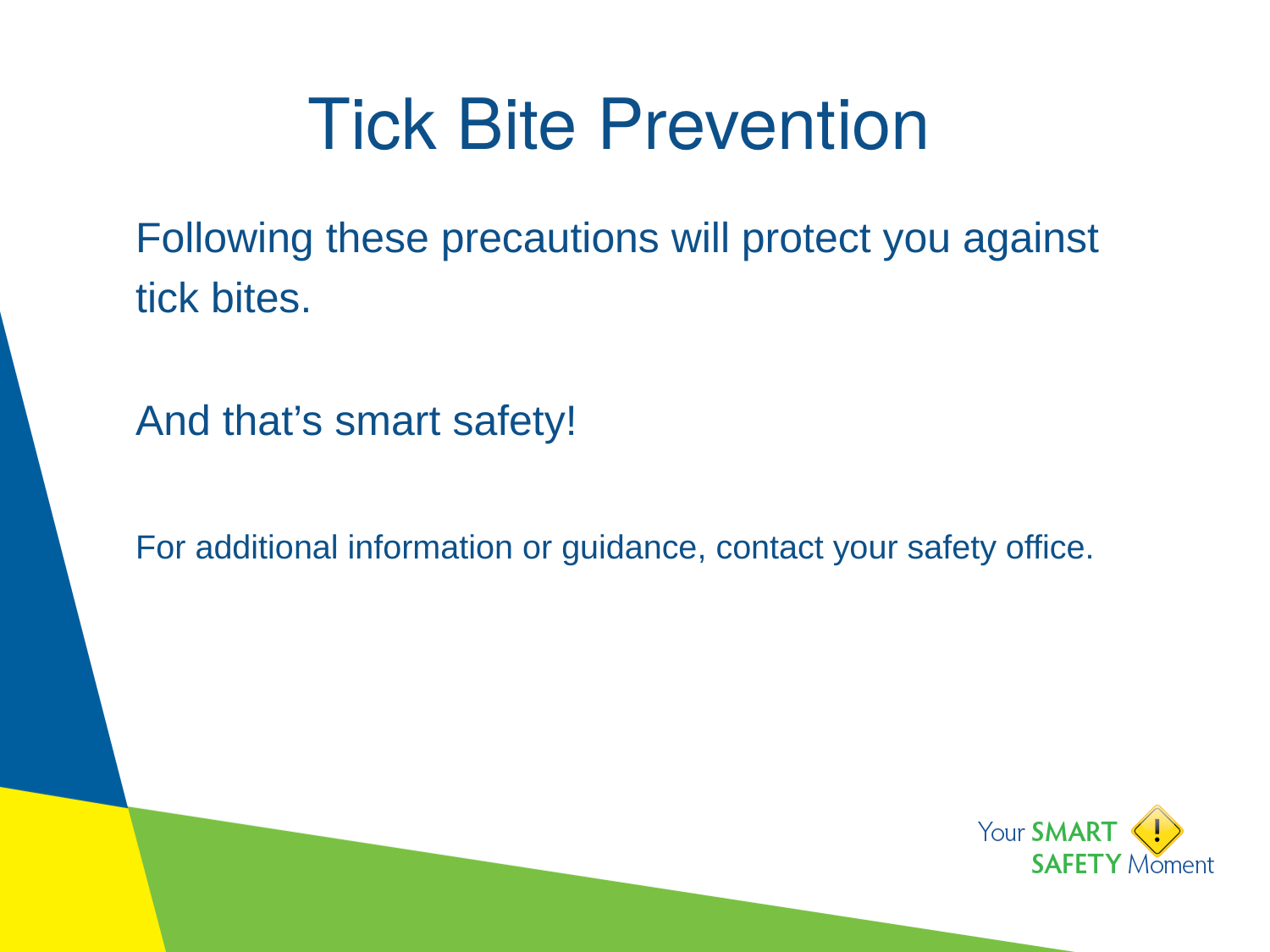

# Tick Bite Prevention

Following these precautions will protect you against tick bites.

And that’s smart safety!

For additional information or guidance, contact your safety office.